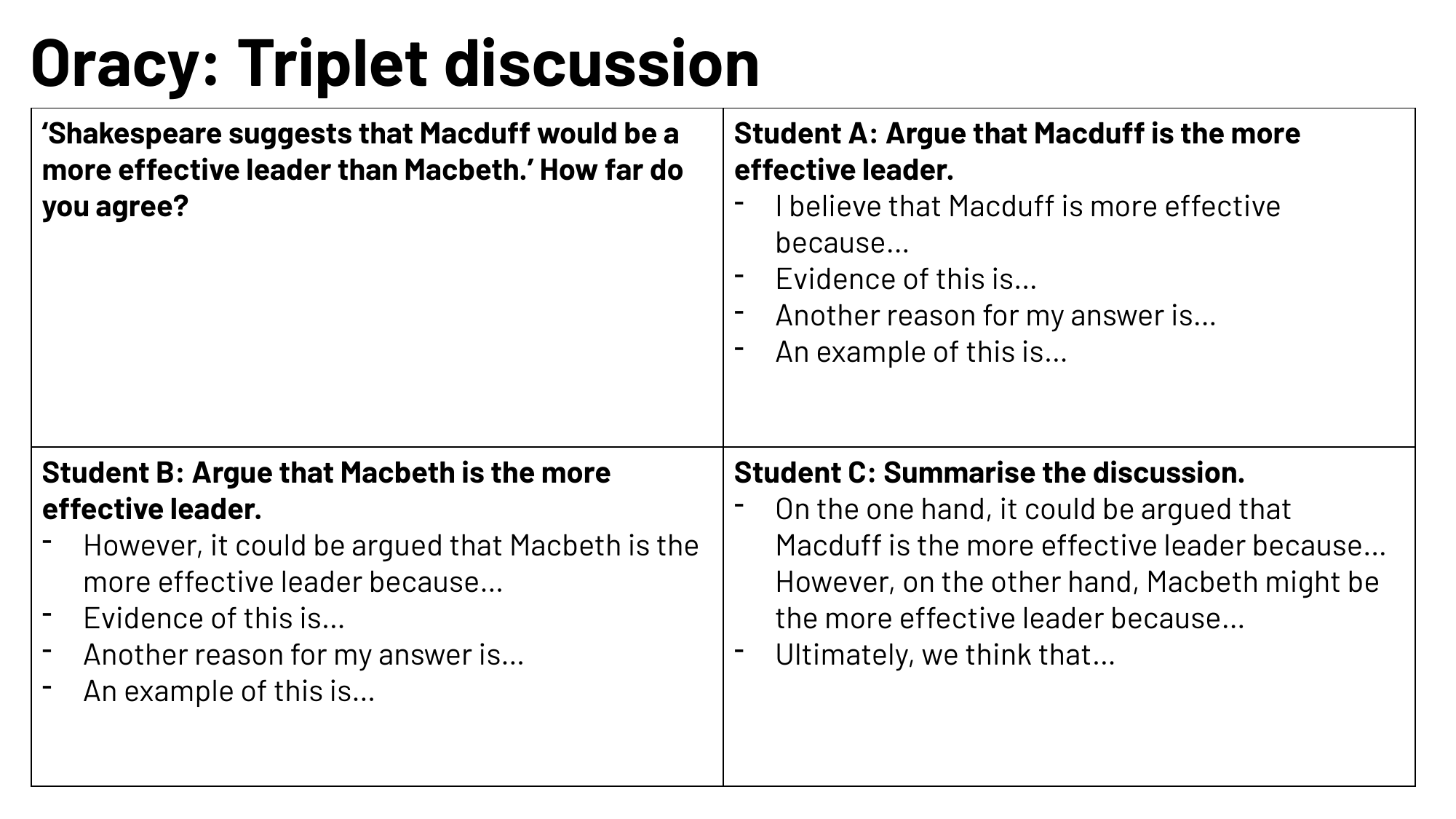

# Oracy: Triplet discussion
| ‘Shakespeare suggests that Macduff would be a more effective leader than Macbeth.’ How far do you agree? | Student A: Argue that Macduff is the more effective leader. I believe that Macduff is more effective because… Evidence of this is… Another reason for my answer is… An example of this is… |
| --- | --- |
| Student B: Argue that Macbeth is the more effective leader. However, it could be argued that Macbeth is the more effective leader because… Evidence of this is… Another reason for my answer is… An example of this is… | Student C: Summarise the discussion. On the one hand, it could be argued that Macduff is the more effective leader because… However, on the other hand, Macbeth might be the more effective leader because… Ultimately, we think that… |